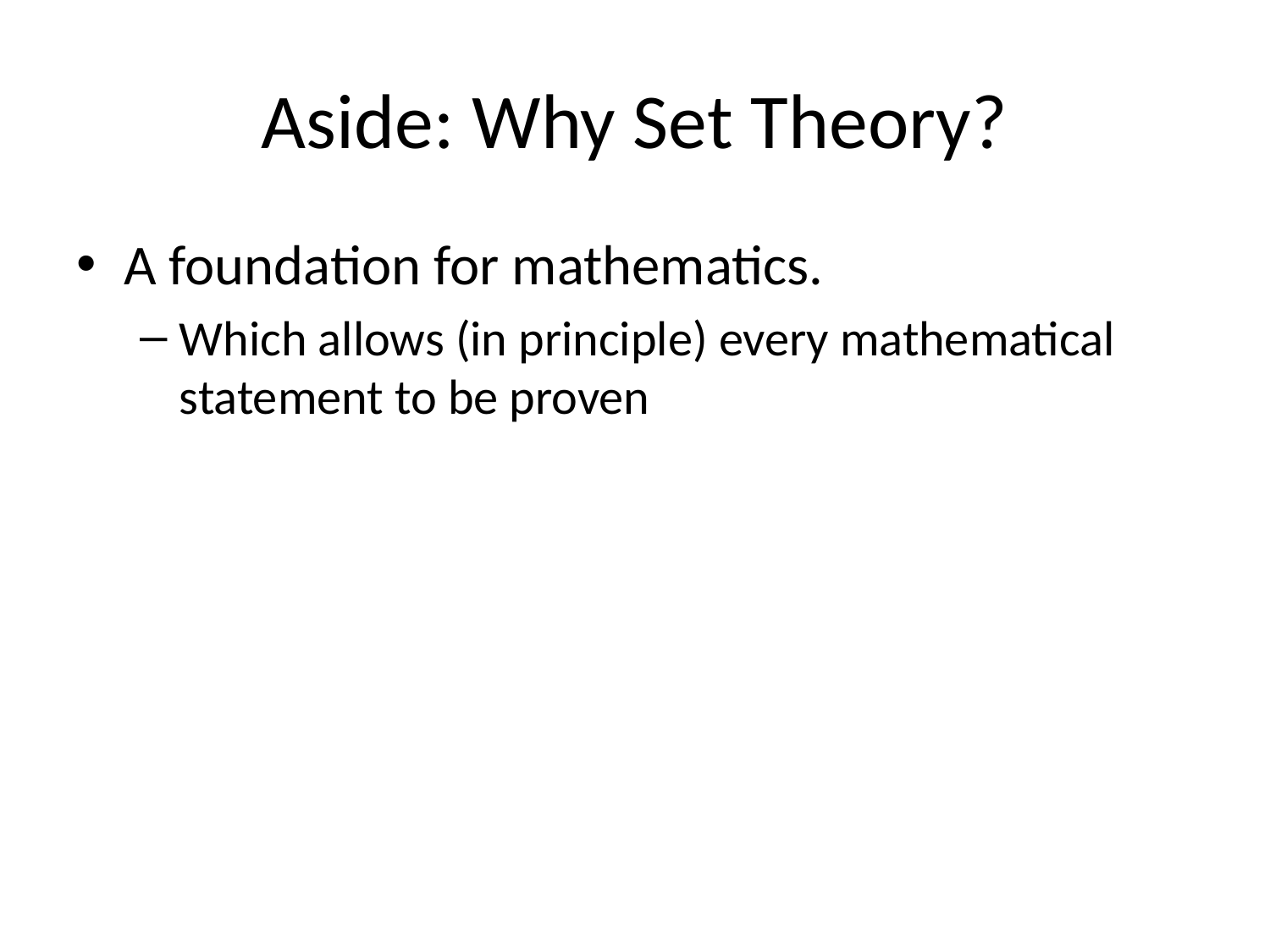

# Aside: Why Set Theory?
A foundation for mathematics.
Which allows (in principle) every mathematical statement to be proven